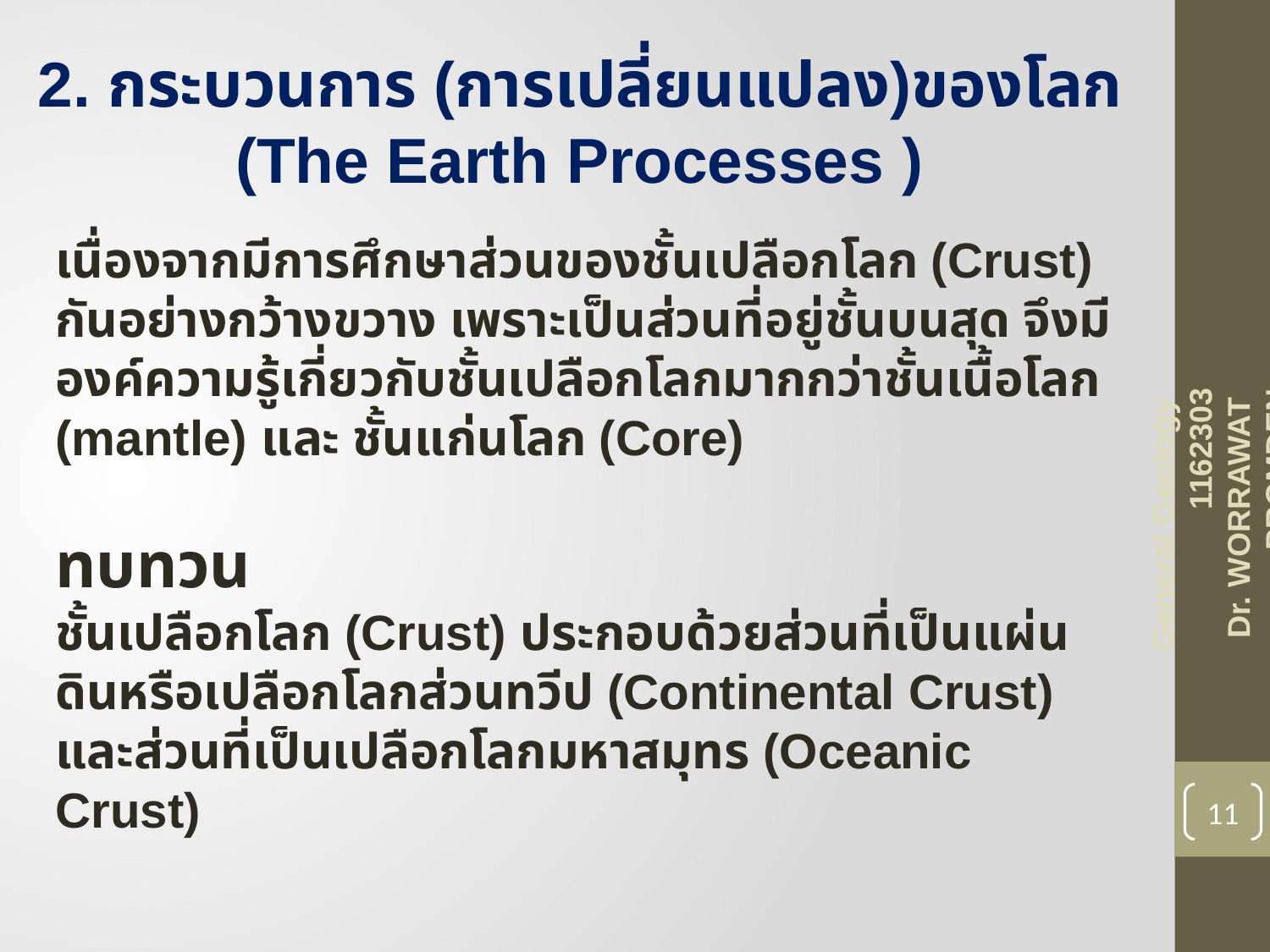

2. กระบวนการ (การเปลี่ยนแปลง)ของโลก
(The Earth Processes )
เนื่องจากมีการศึกษาส่วนของชั้นเปลือกโลก (Crust) กันอย่างกว้างขวาง เพราะเป็นส่วนที่อยู่ชั้นบนสุด จึงมีองค์ความรู้เกี่ยวกับชั้นเปลือกโลกมากกว่าชั้นเนื้อโลก (mantle) และ ชั้นแก่นโลก (Core)

ทบทวน
ชั้นเปลือกโลก (Crust) ประกอบด้วยส่วนที่เป็นแผ่นดินหรือเปลือกโลกส่วนทวีป (Continental Crust)  และส่วนที่เป็นเปลือกโลกมหาสมุทร (Oceanic Crust)

General Geology  1162303
Dr. WORRAWAT  PROMDEN
11